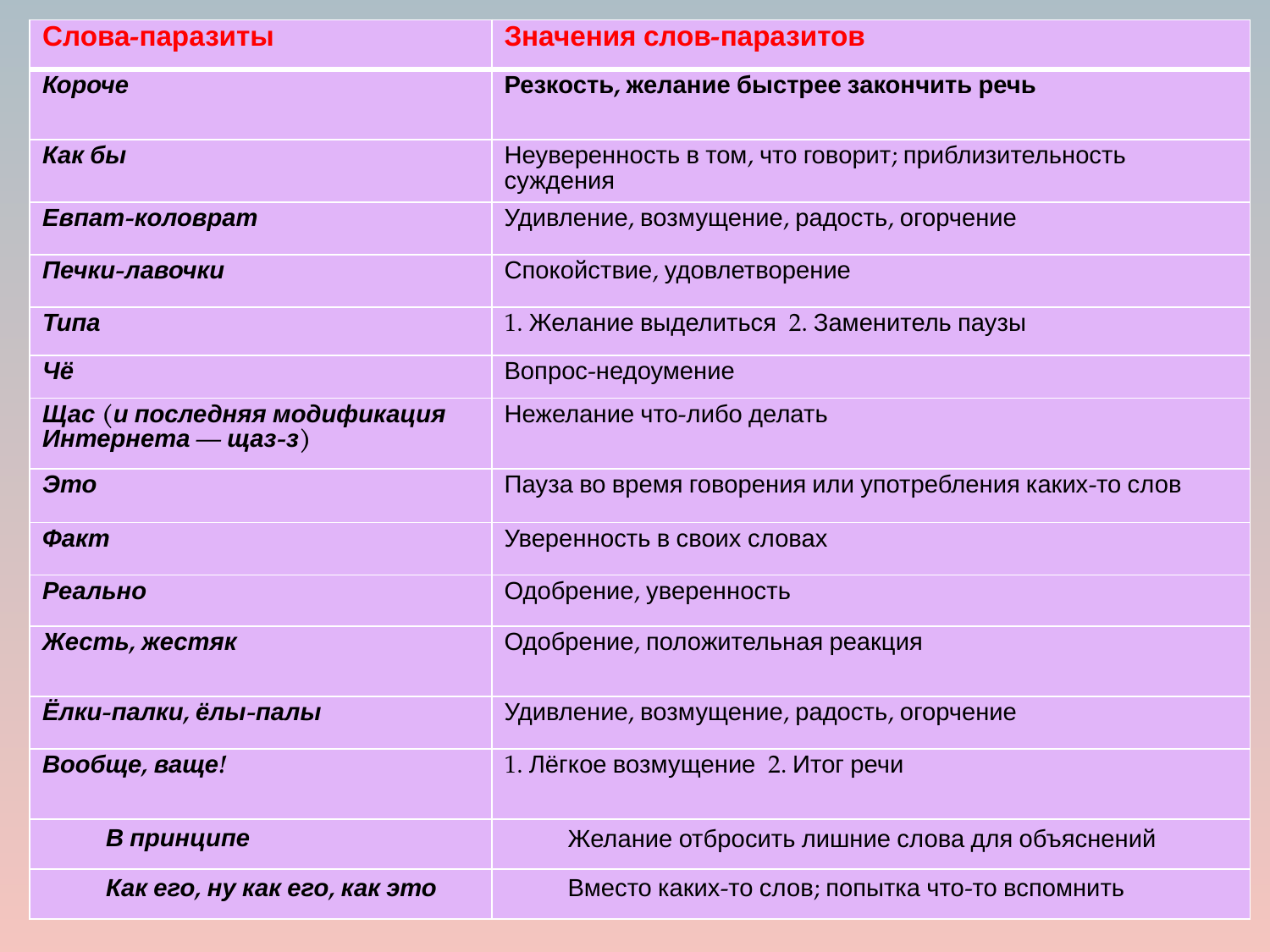

| Слова-паразиты | Значения слов-паразитов |
| --- | --- |
| Короче | Резкость, желание быстрее закончить речь |
| Как бы | Неуверенность в том, что говорит; приблизительность суждения |
| Евпат-коловрат | Удивление, возмущение, радость, огорчение |
| Печки-лавочки | Спокойствие, удовлетворение |
| Типа | 1. Желание выделиться 2. Заменитель паузы |
| Чё | Вопрос-недоумение |
| Щас (и последняя модификация Интернета — щаз-з) | Нежелание что-либо делать |
| Это | Пауза во время говорения или употребления каких-то слов |
| Факт | Уверенность в своих словах |
| Реально | Одобрение, уверенность |
| Жесть, жестяк | Одобрение, положительная реакция |
| Ёлки-палки, ёлы-палы | Удивление, возмущение, радость, огорчение |
| Вообще, ваще! | 1. Лёгкое возмущение 2. Итог речи |
| В принципе | Желание отбросить лишние слова для объяснений |
| Как его, ну как его, как это | Вместо каких-то слов; попытка что-то вспомнить |
#